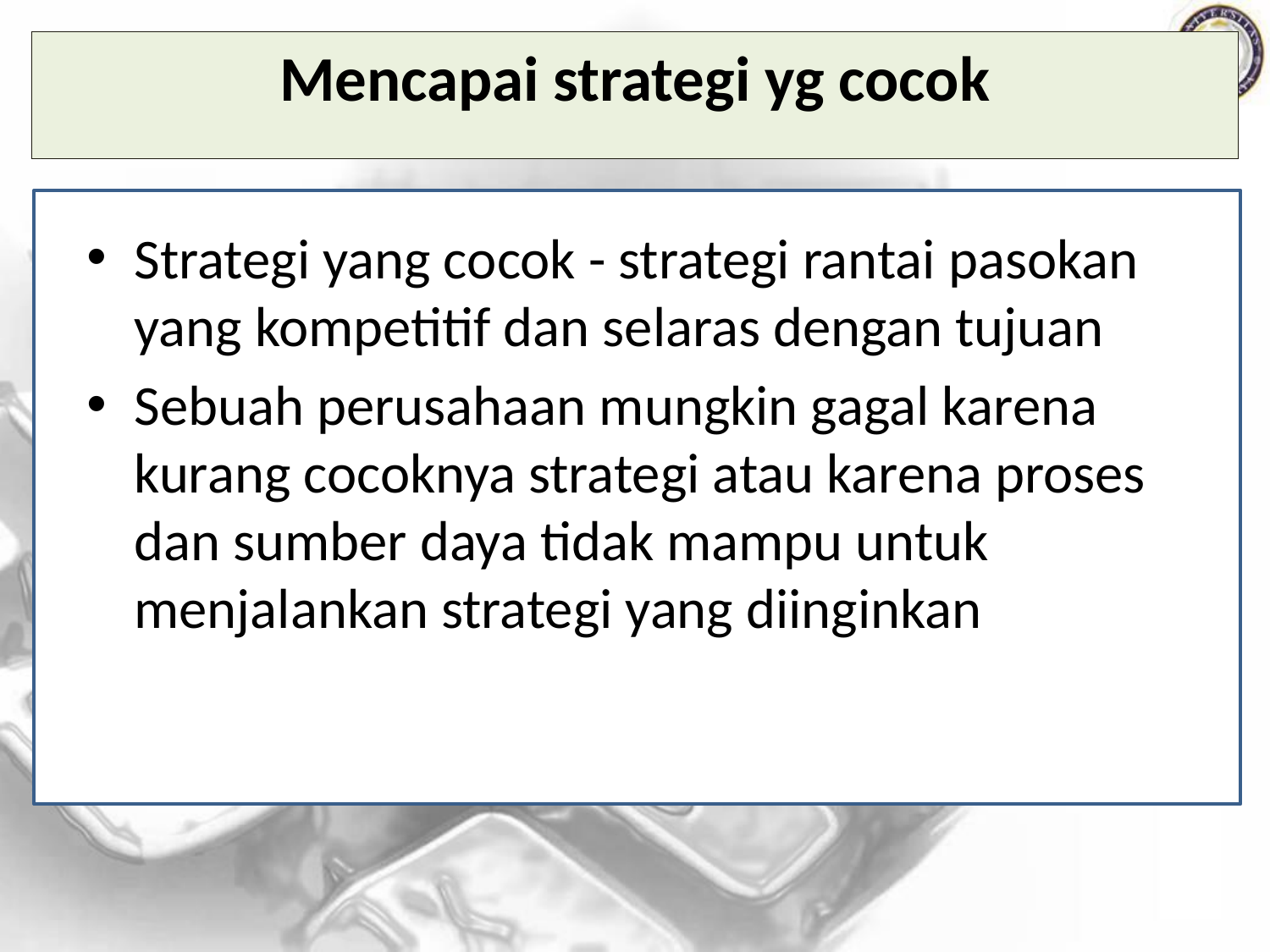

# Mencapai strategi yg cocok

Strategi yang cocok - strategi rantai pasokan yang kompetitif dan selaras dengan tujuan
Sebuah perusahaan mungkin gagal karena kurang cocoknya strategi atau karena proses dan sumber daya tidak mampu untuk menjalankan strategi yang diinginkan